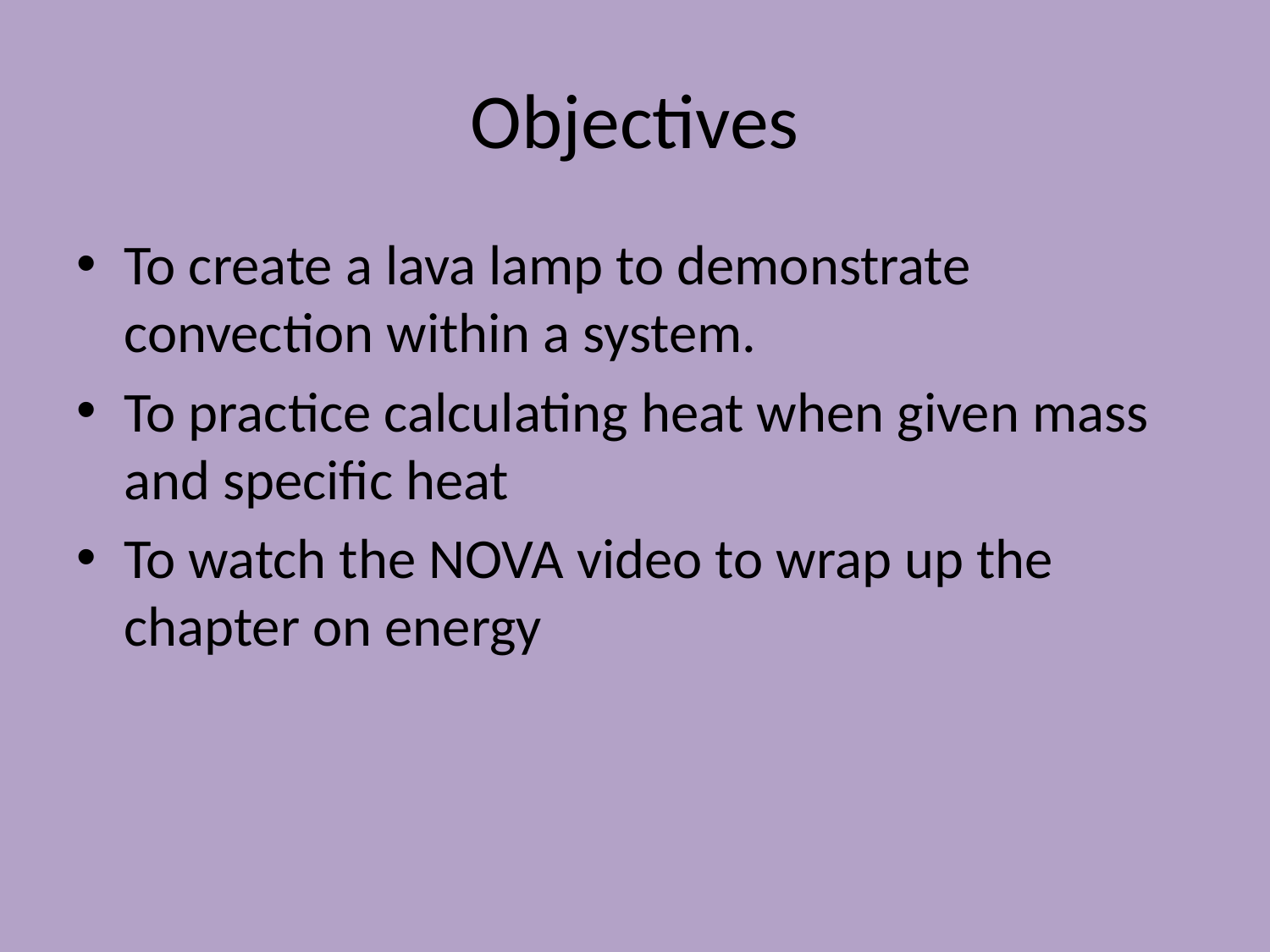

# Objectives
To create a lava lamp to demonstrate convection within a system.
To practice calculating heat when given mass and specific heat
To watch the NOVA video to wrap up the chapter on energy